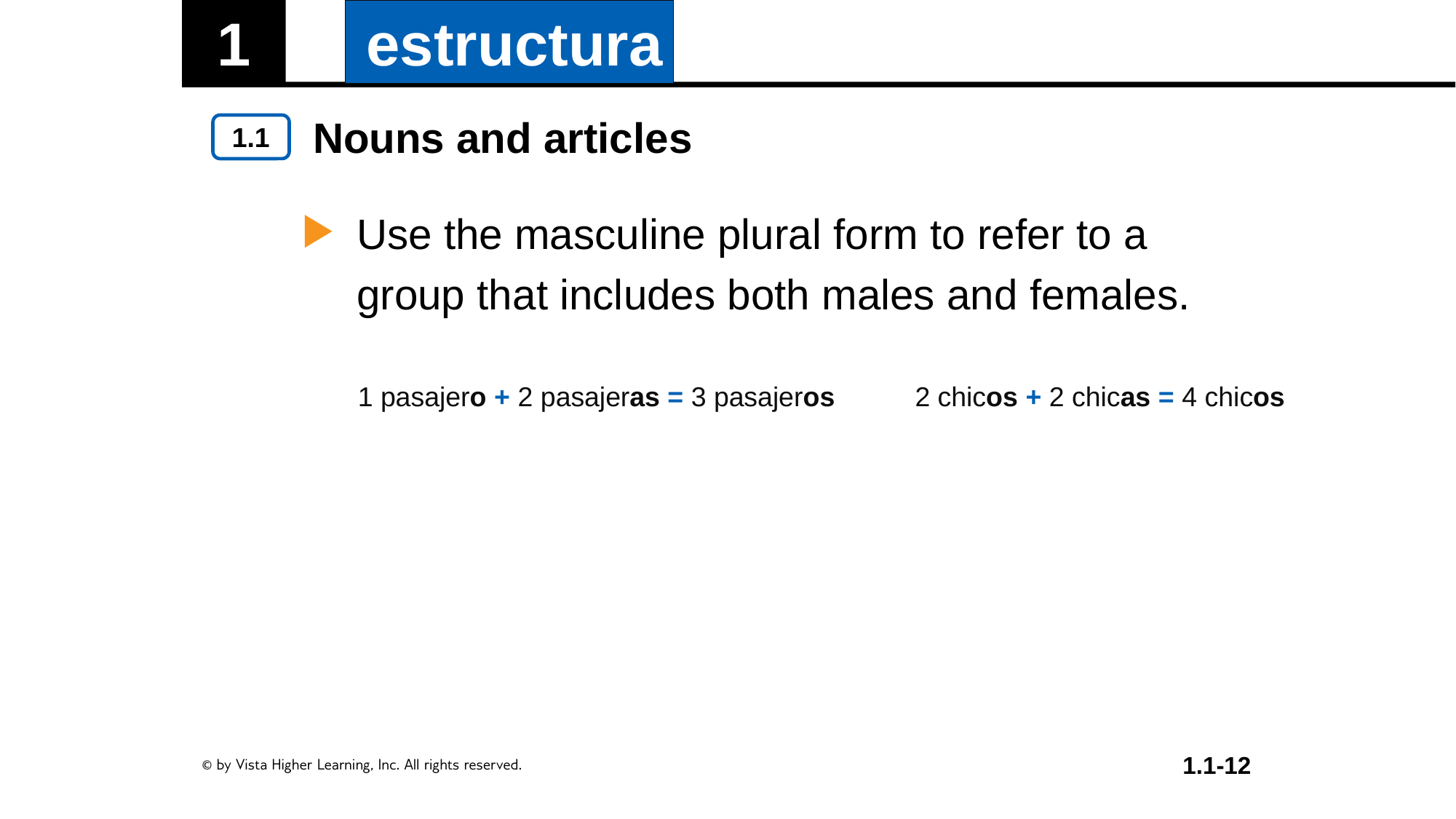

Nouns and articles
Use the masculine plural form to refer to a group that includes both males and females.
| 1 pasajero + 2 pasajeras = 3 pasajeros | 2 chicos + 2 chicas = 4 chicos |
| --- | --- |
© by Vista Higher Learning, Inc. All rights reserved.
1.1-12